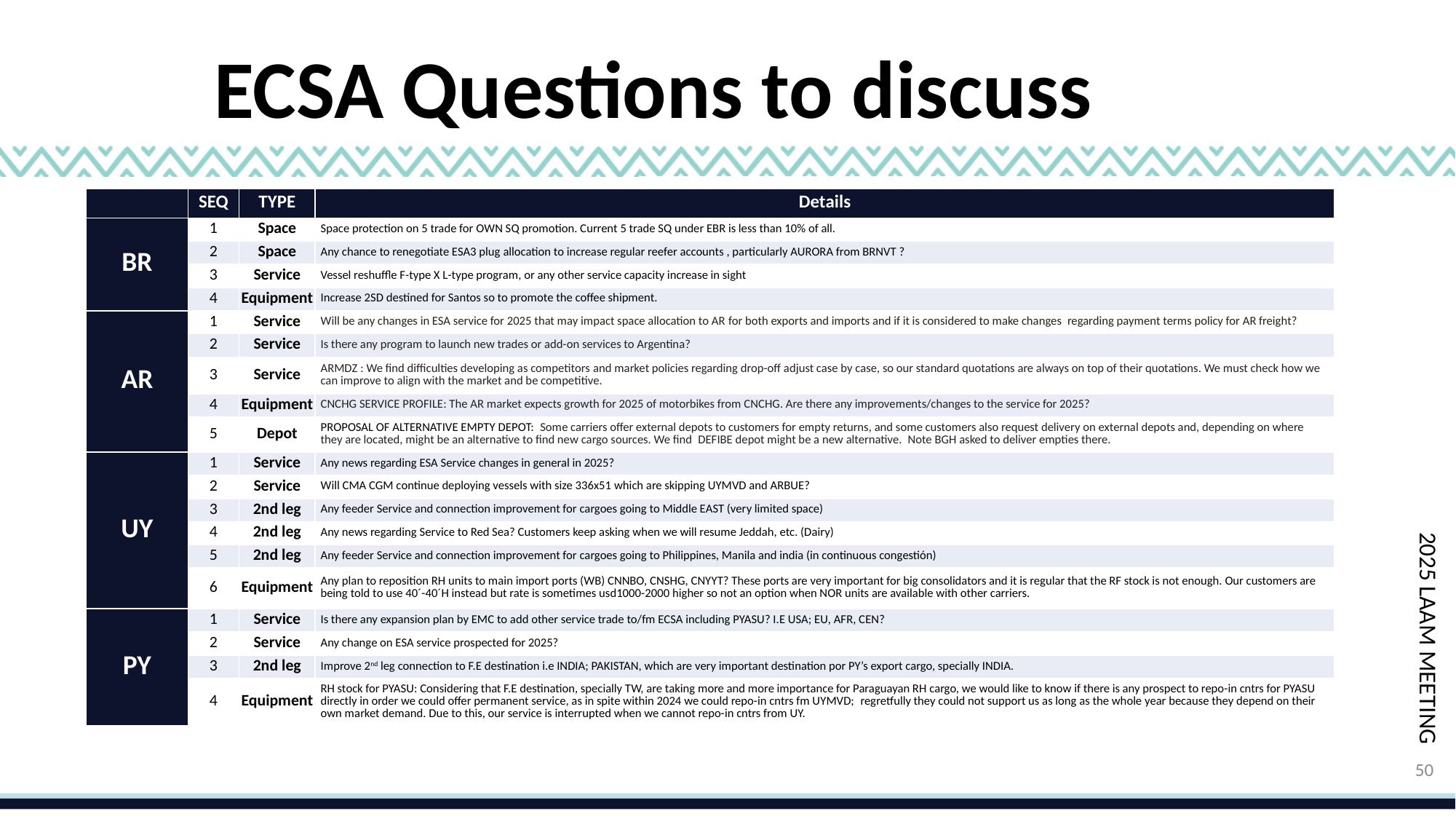

# ECSA Questions to discuss
|  | SEQ | TYPE | Details |
| --- | --- | --- | --- |
| BR | 1 | Space | Space protection on 5 trade for OWN SQ promotion. Current 5 trade SQ under EBR is less than 10% of all. |
|  | 2 | Space | Any chance to renegotiate ESA3 plug allocation to increase regular reefer accounts , particularly AURORA from BRNVT ? |
|  | 3 | Service | Vessel reshuffle F-type X L-type program, or any other service capacity increase in sight |
|  | 4 | Equipment | Increase 2SD destined for Santos so to promote the coffee shipment. |
| AR | 1 | Service | Will be any changes in ESA service for 2025 that may impact space allocation to AR for both exports and imports and if it is considered to make changes  regarding payment terms policy for AR freight? |
|  | 2 | Service | Is there any program to launch new trades or add-on services to Argentina? |
|  | 3 | Service | ARMDZ : We find difficulties developing as competitors and market policies regarding drop-off adjust case by case, so our standard quotations are always on top of their quotations. We must check how we can improve to align with the market and be competitive. |
|  | 4 | Equipment | CNCHG SERVICE PROFILE: The AR market expects growth for 2025 of motorbikes from CNCHG. Are there any improvements/changes to the service for 2025? |
|  | 5 | Depot | PROPOSAL OF ALTERNATIVE EMPTY DEPOT:  Some carriers offer external depots to customers for empty returns, and some customers also request delivery on external depots and, depending on where they are located, might be an alternative to find new cargo sources. We find  DEFIBE depot might be a new alternative.  Note BGH asked to deliver empties there. |
| UY | 1 | Service | Any news regarding ESA Service changes in general in 2025? |
|  | 2 | Service | Will CMA CGM continue deploying vessels with size 336x51 which are skipping UYMVD and ARBUE? |
|  | 3 | 2nd leg | Any feeder Service and connection improvement for cargoes going to Middle EAST (very limited space) |
|  | 4 | 2nd leg | Any news regarding Service to Red Sea? Customers keep asking when we will resume Jeddah, etc. (Dairy) |
|  | 5 | 2nd leg | Any feeder Service and connection improvement for cargoes going to Philippines, Manila and india (in continuous congestión) |
|  | 6 | Equipment | Any plan to reposition RH units to main import ports (WB) CNNBO, CNSHG, CNYYT? These ports are very important for big consolidators and it is regular that the RF stock is not enough. Our customers are being told to use 40´-40´H instead but rate is sometimes usd1000-2000 higher so not an option when NOR units are available with other carriers. |
| PY | 1 | Service | Is there any expansion plan by EMC to add other service trade to/fm ECSA including PYASU? I.E USA; EU, AFR, CEN? |
|  | 2 | Service | Any change on ESA service prospected for 2025? |
|  | 3 | 2nd leg | Improve 2nd leg connection to F.E destination i.e INDIA; PAKISTAN, which are very important destination por PY’s export cargo, specially INDIA. |
|  | 4 | Equipment | RH stock for PYASU: Considering that F.E destination, specially TW, are taking more and more importance for Paraguayan RH cargo, we would like to know if there is any prospect to repo-in cntrs for PYASU directly in order we could offer permanent service, as in spite within 2024 we could repo-in cntrs fm UYMVD;  regretfully they could not support us as long as the whole year because they depend on their own market demand. Due to this, our service is interrupted when we cannot repo-in cntrs from UY. |
50